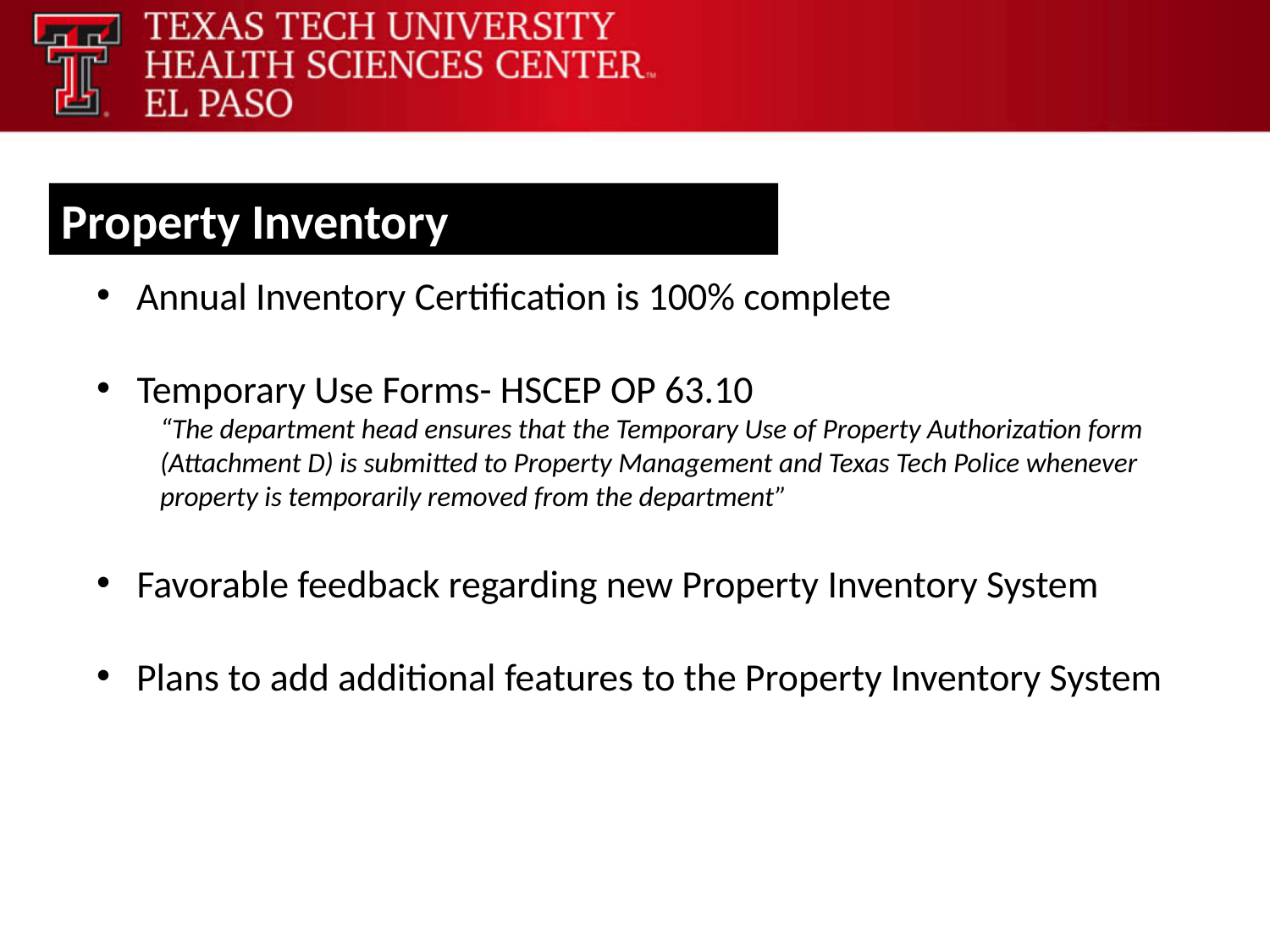

Property Inventory
Annual Inventory Certification is 100% complete

Temporary Use Forms- HSCEP OP 63.10
“The department head ensures that the Temporary Use of Property Authorization form (Attachment D) is submitted to Property Management and Texas Tech Police whenever property is temporarily removed from the department”

Favorable feedback regarding new Property Inventory System

Plans to add additional features to the Property Inventory System